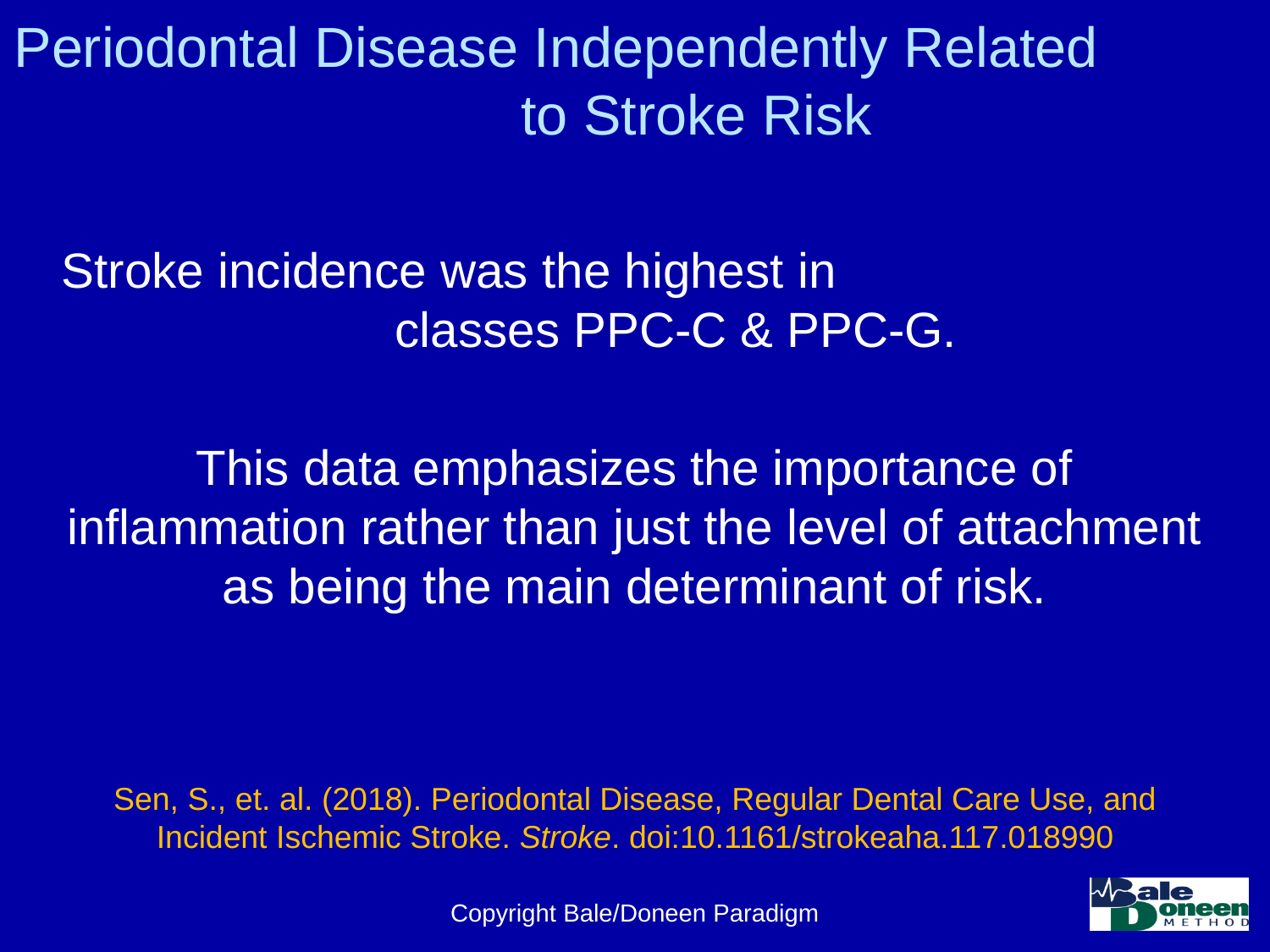

# Periodontal Disease Independently Related                   to Stroke Risk
Stroke incidence was the highest in                                  classes PPC-C & PPC-G.

This data emphasizes the importance of inflammation rather than just the level of attachment as being the main determinant of risk.
Sen, S., et. al. (2018). Periodontal Disease, Regular Dental Care Use, and Incident Ischemic Stroke. Stroke. doi:10.1161/strokeaha.117.018990

Copyright Bale/Doneen Paradigm